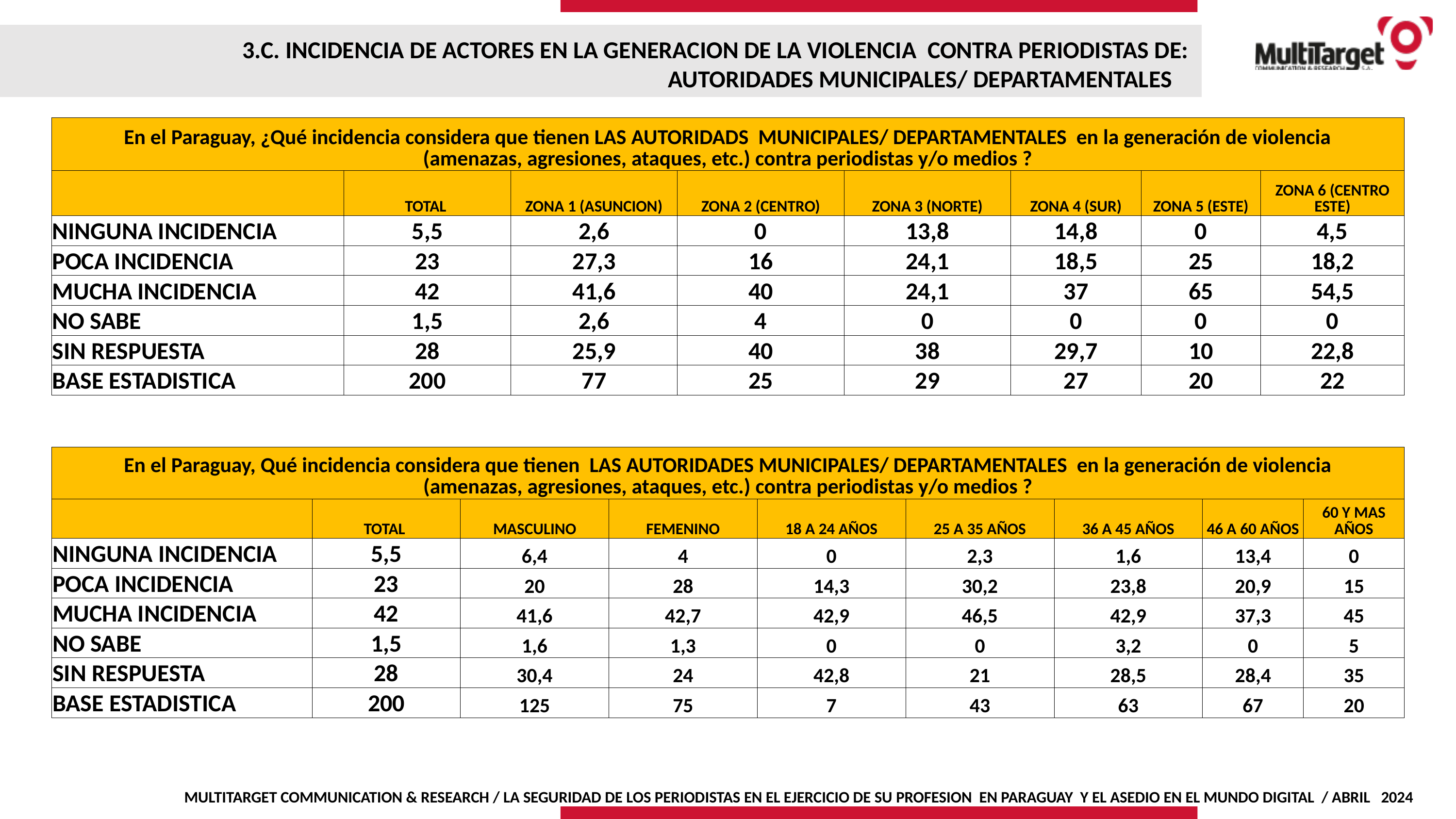

3.C. INCIDENCIA DE ACTORES EN LA GENERACION DE LA VIOLENCIA  CONTRA PERIODISTAS DE:
 AUTORIDADES MUNICIPALES/ DEPARTAMENTALES
| En el Paraguay, ¿Qué incidencia considera que tienen LAS AUTORIDADS MUNICIPALES/ DEPARTAMENTALES en la generación de violencia (amenazas, agresiones, ataques, etc.) contra periodistas y/o medios ? |  |  |  |  |  |  |  |
| --- | --- | --- | --- | --- | --- | --- | --- |
|  | TOTAL | ZONA 1 (ASUNCION) | ZONA 2 (CENTRO) | ZONA 3 (NORTE) | ZONA 4 (SUR) | ZONA 5 (ESTE) | ZONA 6 (CENTRO ESTE) |
| NINGUNA INCIDENCIA | 5,5 | 2,6 | 0 | 13,8 | 14,8 | 0 | 4,5 |
| POCA INCIDENCIA | 23 | 27,3 | 16 | 24,1 | 18,5 | 25 | 18,2 |
| MUCHA INCIDENCIA | 42 | 41,6 | 40 | 24,1 | 37 | 65 | 54,5 |
| NO SABE | 1,5 | 2,6 | 4 | 0 | 0 | 0 | 0 |
| SIN RESPUESTA | 28 | 25,9 | 40 | 38 | 29,7 | 10 | 22,8 |
| BASE ESTADISTICA | 200 | 77 | 25 | 29 | 27 | 20 | 22 |
| En el Paraguay, Qué incidencia considera que tienen LAS AUTORIDADES MUNICIPALES/ DEPARTAMENTALES en la generación de violencia (amenazas, agresiones, ataques, etc.) contra periodistas y/o medios ? |  |  |  |  |  |  |  |  |
| --- | --- | --- | --- | --- | --- | --- | --- | --- |
|  | TOTAL | MASCULINO | FEMENINO | 18 A 24 AÑOS | 25 A 35 AÑOS | 36 A 45 AÑOS | 46 A 60 AÑOS | 60 Y MAS AÑOS |
| NINGUNA INCIDENCIA | 5,5 | 6,4 | 4 | 0 | 2,3 | 1,6 | 13,4 | 0 |
| POCA INCIDENCIA | 23 | 20 | 28 | 14,3 | 30,2 | 23,8 | 20,9 | 15 |
| MUCHA INCIDENCIA | 42 | 41,6 | 42,7 | 42,9 | 46,5 | 42,9 | 37,3 | 45 |
| NO SABE | 1,5 | 1,6 | 1,3 | 0 | 0 | 3,2 | 0 | 5 |
| SIN RESPUESTA | 28 | 30,4 | 24 | 42,8 | 21 | 28,5 | 28,4 | 35 |
| BASE ESTADISTICA | 200 | 125 | 75 | 7 | 43 | 63 | 67 | 20 |
MULTITARGET COMMUNICATION & RESEARCH / LA SEGURIDAD DE LOS PERIODISTAS EN EL EJERCICIO DE SU PROFESION  EN PARAGUAY  Y EL ASEDIO EN EL MUNDO DIGITAL  / ABRIL   2024